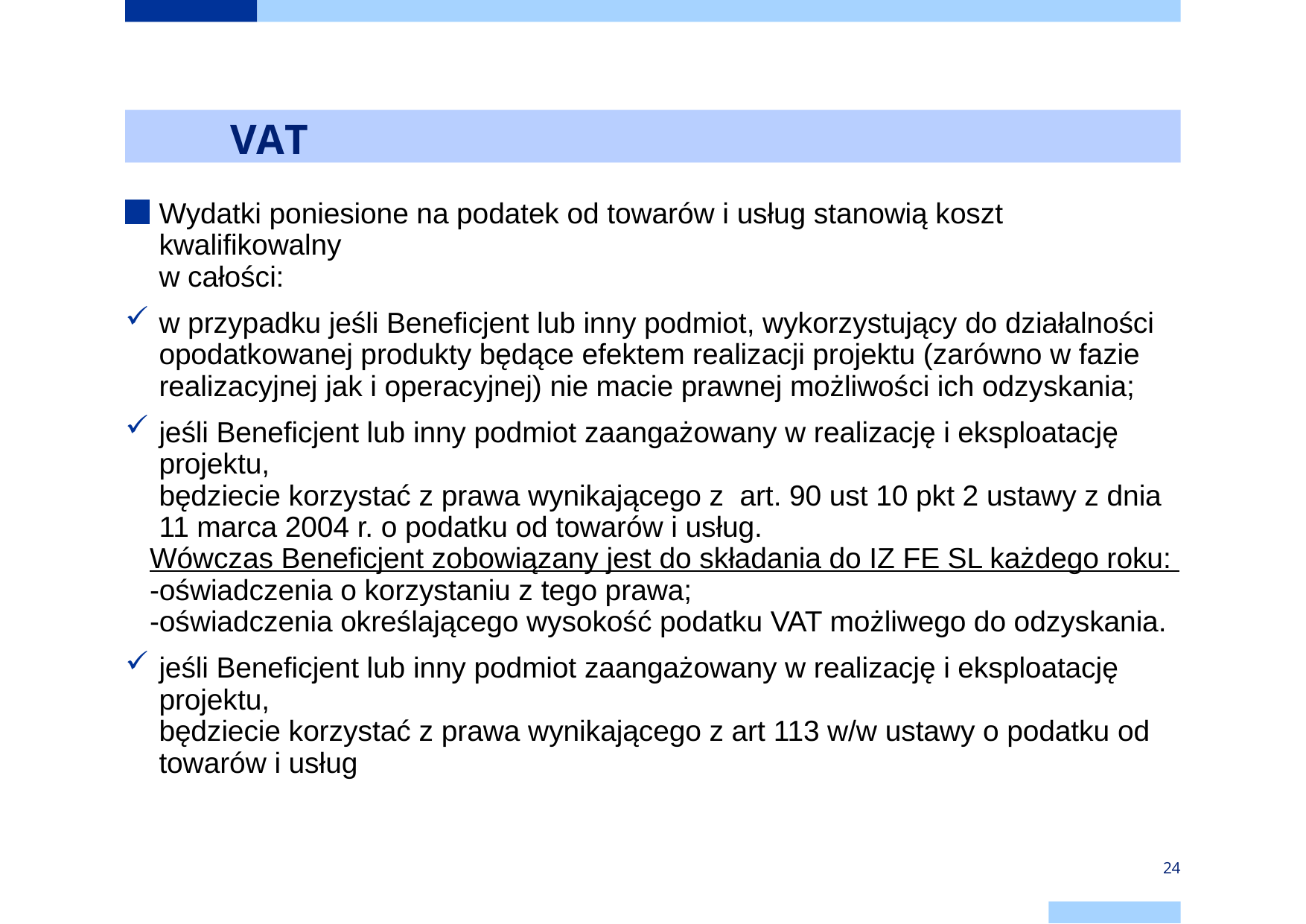

# VAT
Wydatki poniesione na podatek od towarów i usług stanowią koszt kwalifikowalny
w całości:
w przypadku jeśli Beneficjent lub inny podmiot, wykorzystujący do działalności opodatkowanej produkty będące efektem realizacji projektu (zarówno w fazie realizacyjnej jak i operacyjnej) nie macie prawnej możliwości ich odzyskania;
jeśli Beneficjent lub inny podmiot zaangażowany w realizację i eksploatację projektu,
będziecie korzystać z prawa wynikającego z  art. 90 ust 10 pkt 2 ustawy z dnia
11 marca 2004 r. o podatku od towarów i usług.
Wówczas Beneficjent zobowiązany jest do składania do IZ FE SL każdego roku:
-oświadczenia o korzystaniu z tego prawa;
-oświadczenia określającego wysokość podatku VAT możliwego do odzyskania.
jeśli Beneficjent lub inny podmiot zaangażowany w realizację i eksploatację projektu,
będziecie korzystać z prawa wynikającego z art 113 w/w ustawy o podatku od towarów i usług

24